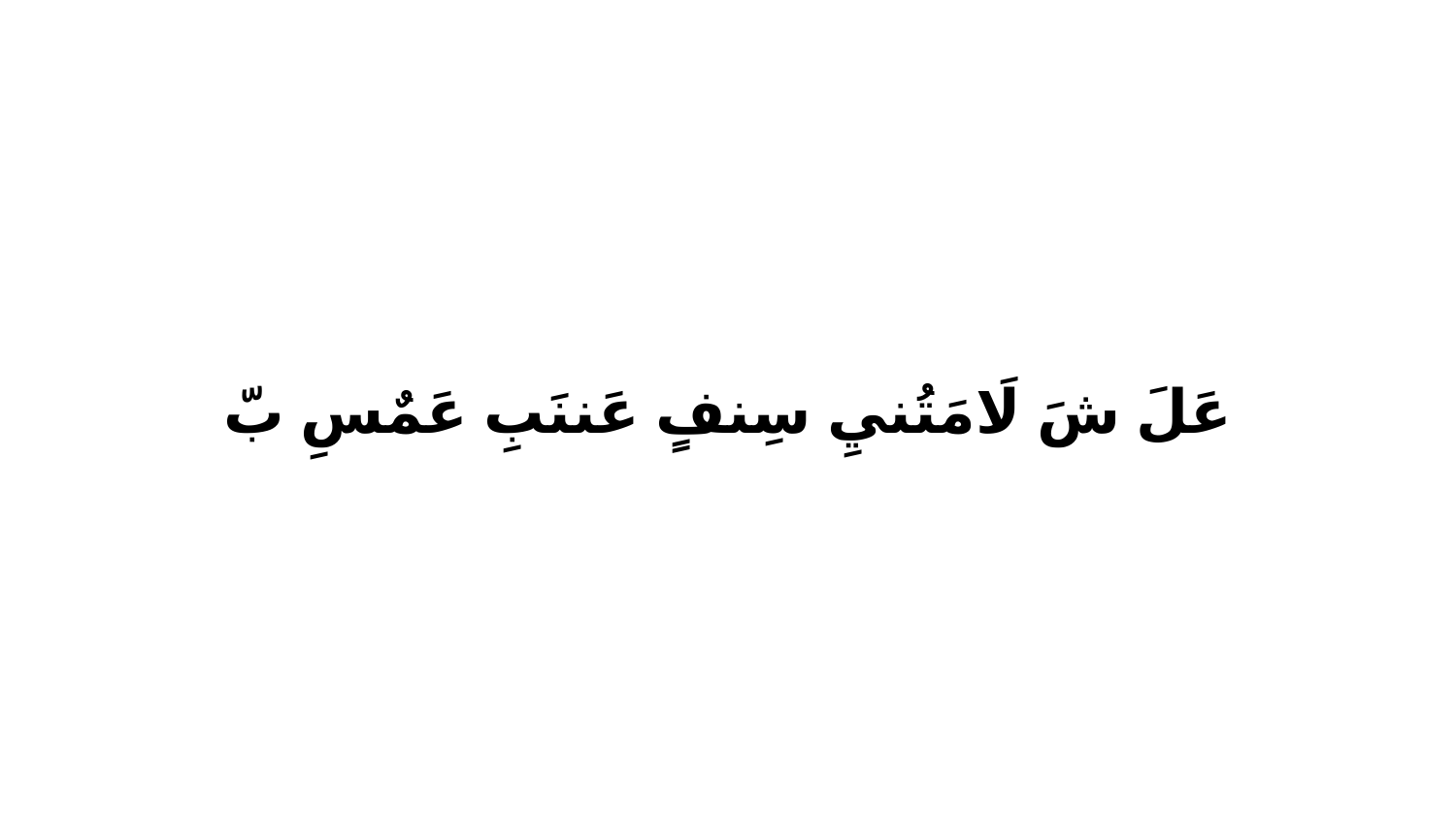

عَلَ شَ لَامَتُنيِ سِنفٍ عَننَبِ عَمٌسِ بّ